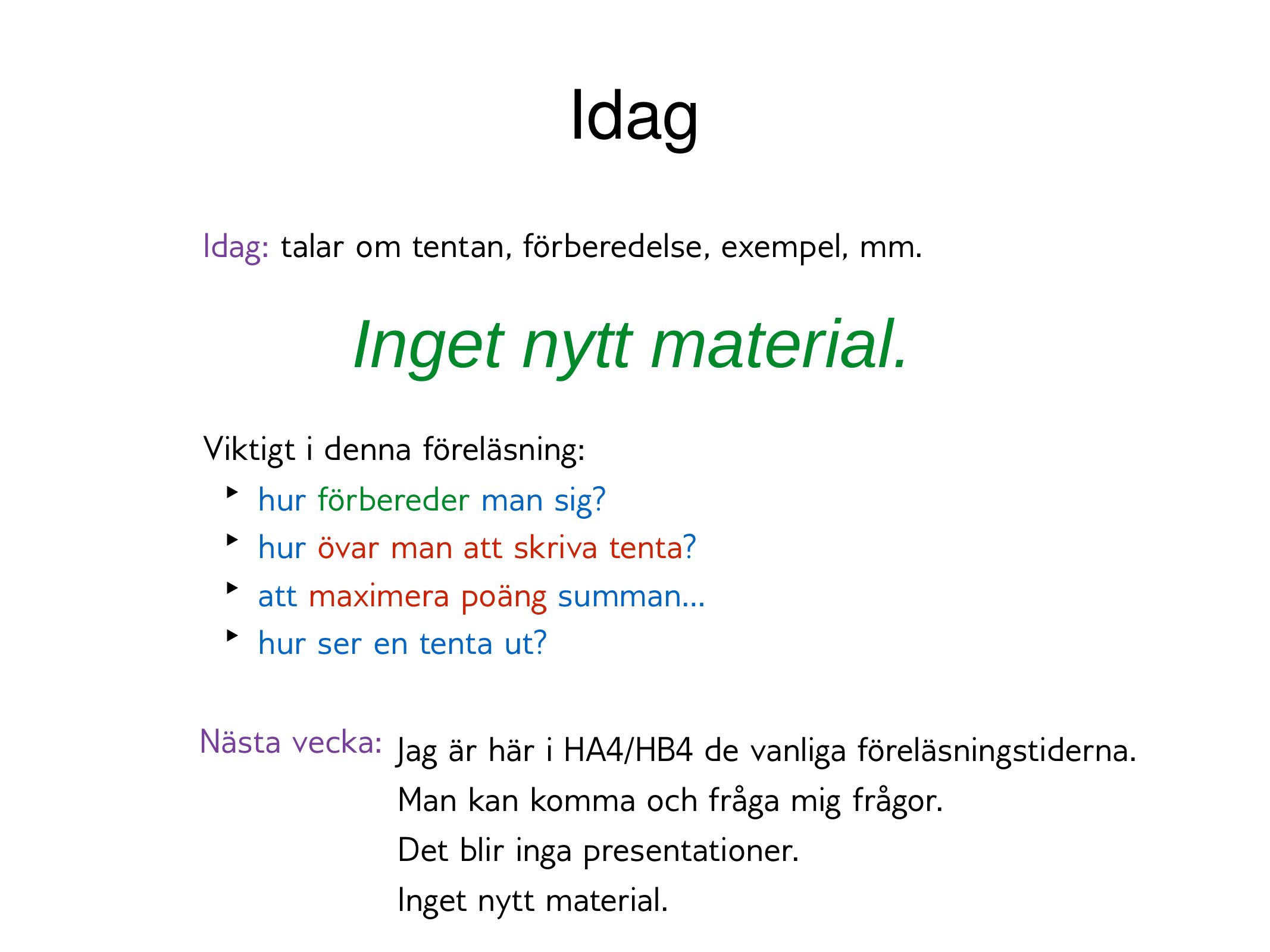

Idag
Idag: talar om tentan, förberedelse, exempel, mm.
Inget nytt material.
Viktigt i denna föreläsning:
hur förbereder man sig?
hur övar man att skriva tenta?
att maximera poäng summan…
hur ser en tenta ut?
Nästa vecka:
Jag är här i HA4/HB4 de vanliga föreläsningstiderna.
Man kan komma och fråga mig frågor.
Det blir inga presentationer.
Inget nytt material.